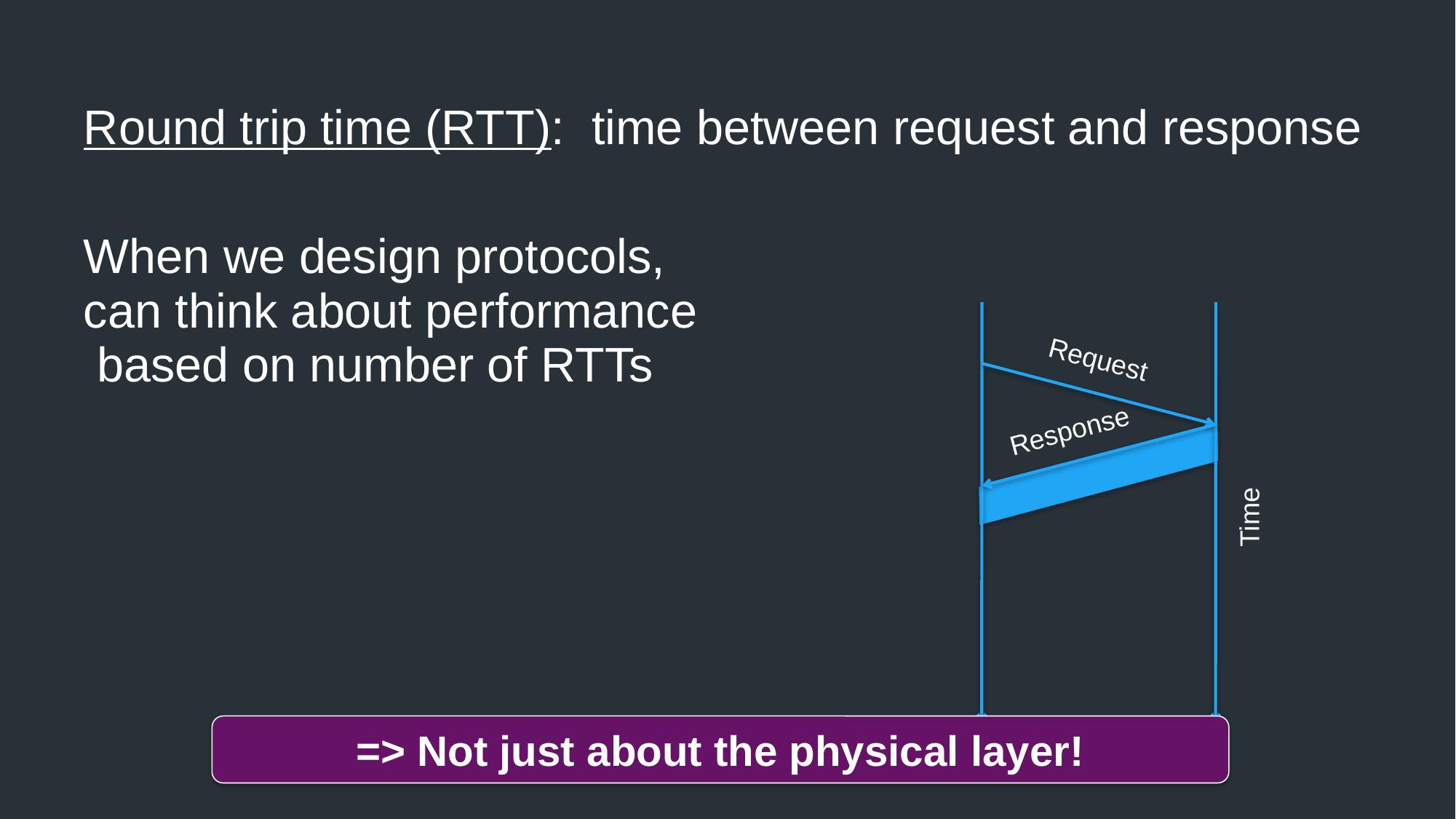

Round trip time (RTT):  time between request and response

When we design protocols,
can think about performance
 based on number of RTTs
Request
Response

Time
=> Not just about the physical layer!